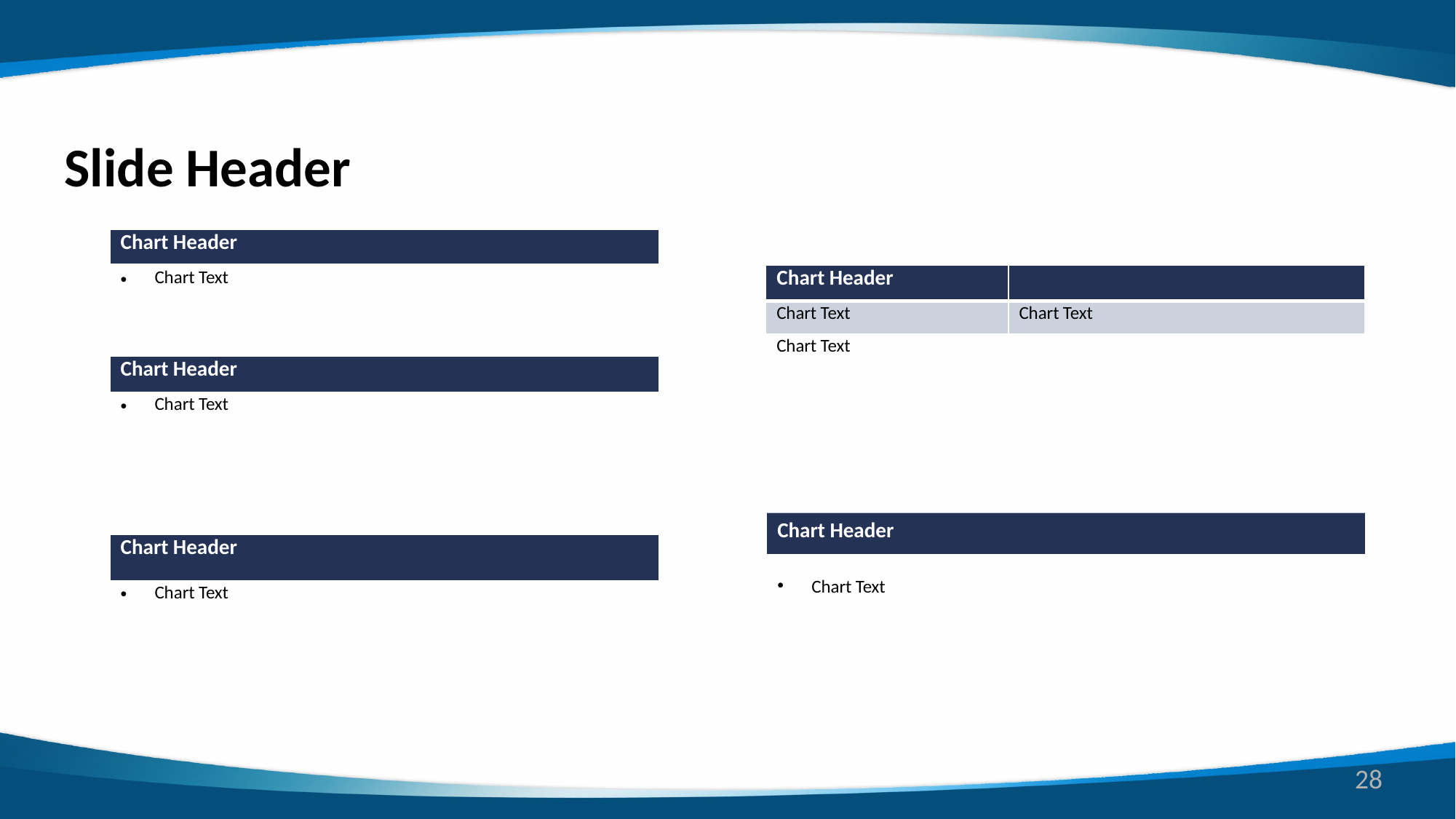

Slide Header
| Chart Header |
| --- |
| Chart Text |
| Chart Header |
| Chart Text |
| Chart Header |
| Chart Text |
| Chart Header |  |
| --- | --- |
| Chart Text | Chart Text |
| Chart Text |  |
|  |  |
|  |  |

Chart Header

Chart Text
28